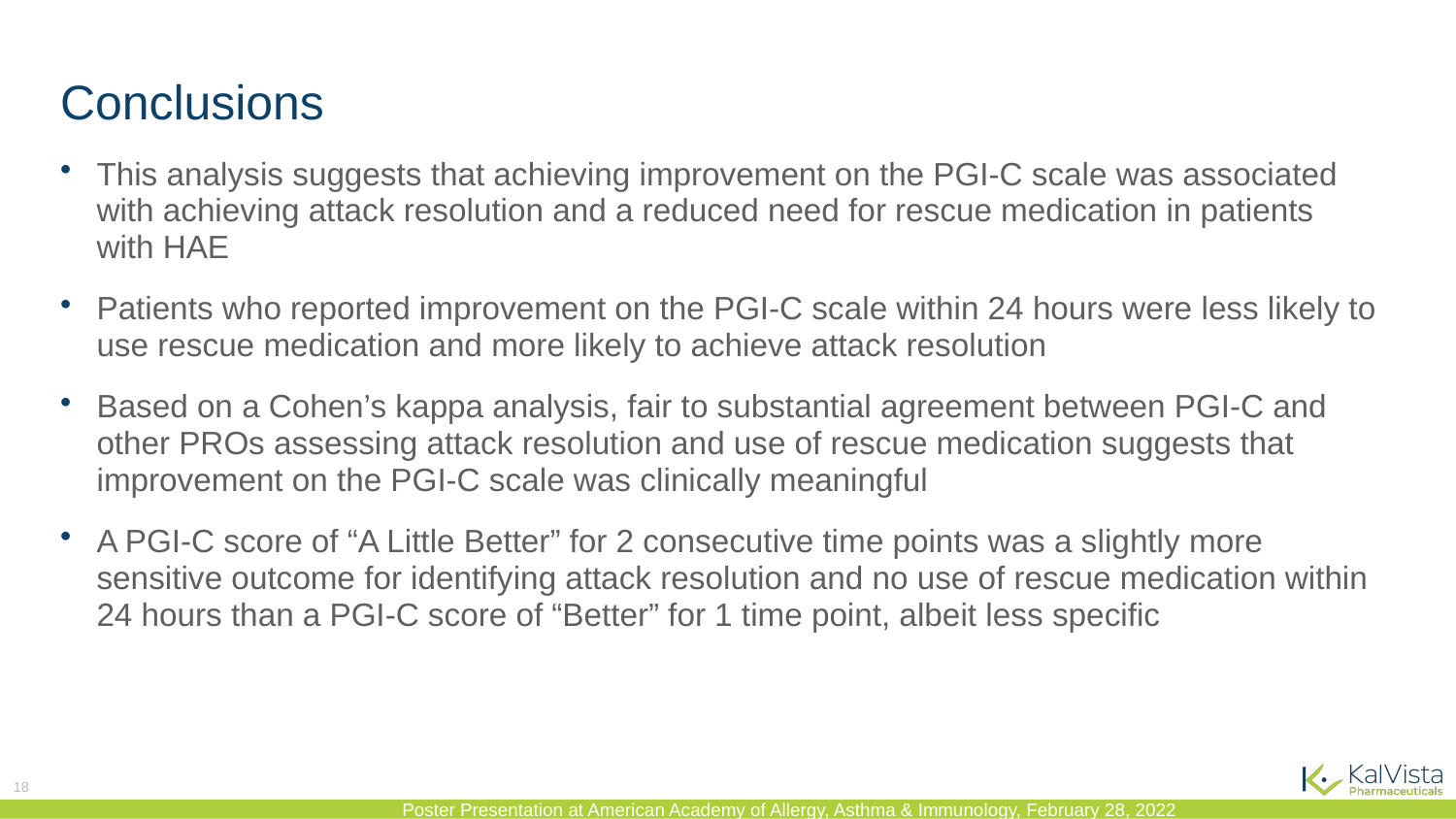

# Conclusions
This analysis suggests that achieving improvement on the PGI-C scale was associated with achieving attack resolution and a reduced need for rescue medication in patients
with HAE
Patients who reported improvement on the PGI-C scale within 24 hours were less likely to use rescue medication and more likely to achieve attack resolution
Based on a Cohen’s kappa analysis, fair to substantial agreement between PGI-C and other PROs assessing attack resolution and use of rescue medication suggests that improvement on the PGI-C scale was clinically meaningful
A PGI-C score of “A Little Better” for 2 consecutive time points was a slightly more sensitive outcome for identifying attack resolution and no use of rescue medication within 24 hours than a PGI-C score of “Better” for 1 time point, albeit less specific

18
Poster Presentation at American Academy of Allergy, Asthma & Immunology, February 28, 2022